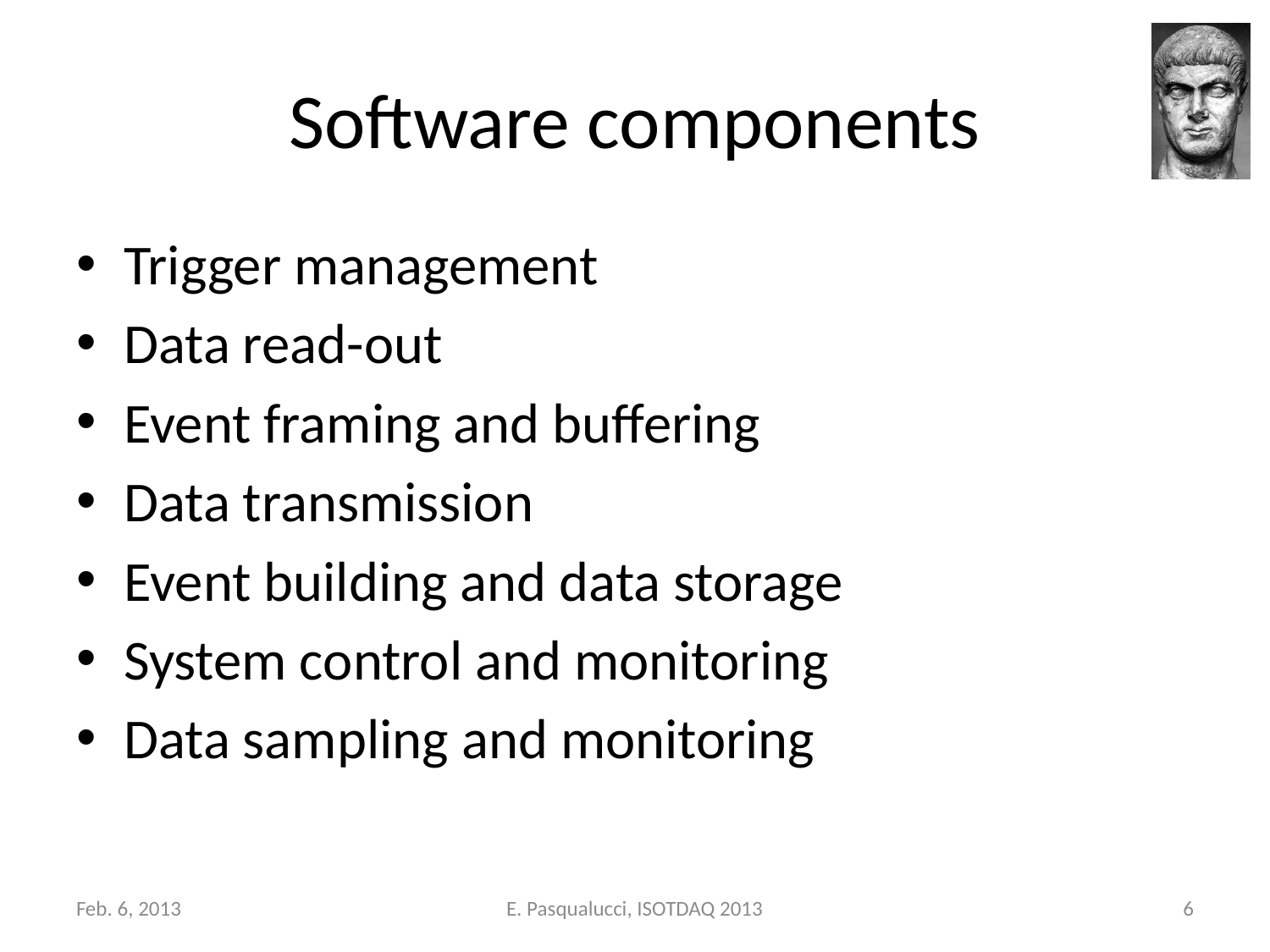

# Software components
Trigger management
Data read-out
Event framing and buffering
Data transmission
Event building and data storage
System control and monitoring
Data sampling and monitoring
Feb. 6, 2013
E. Pasqualucci, ISOTDAQ 2013
6